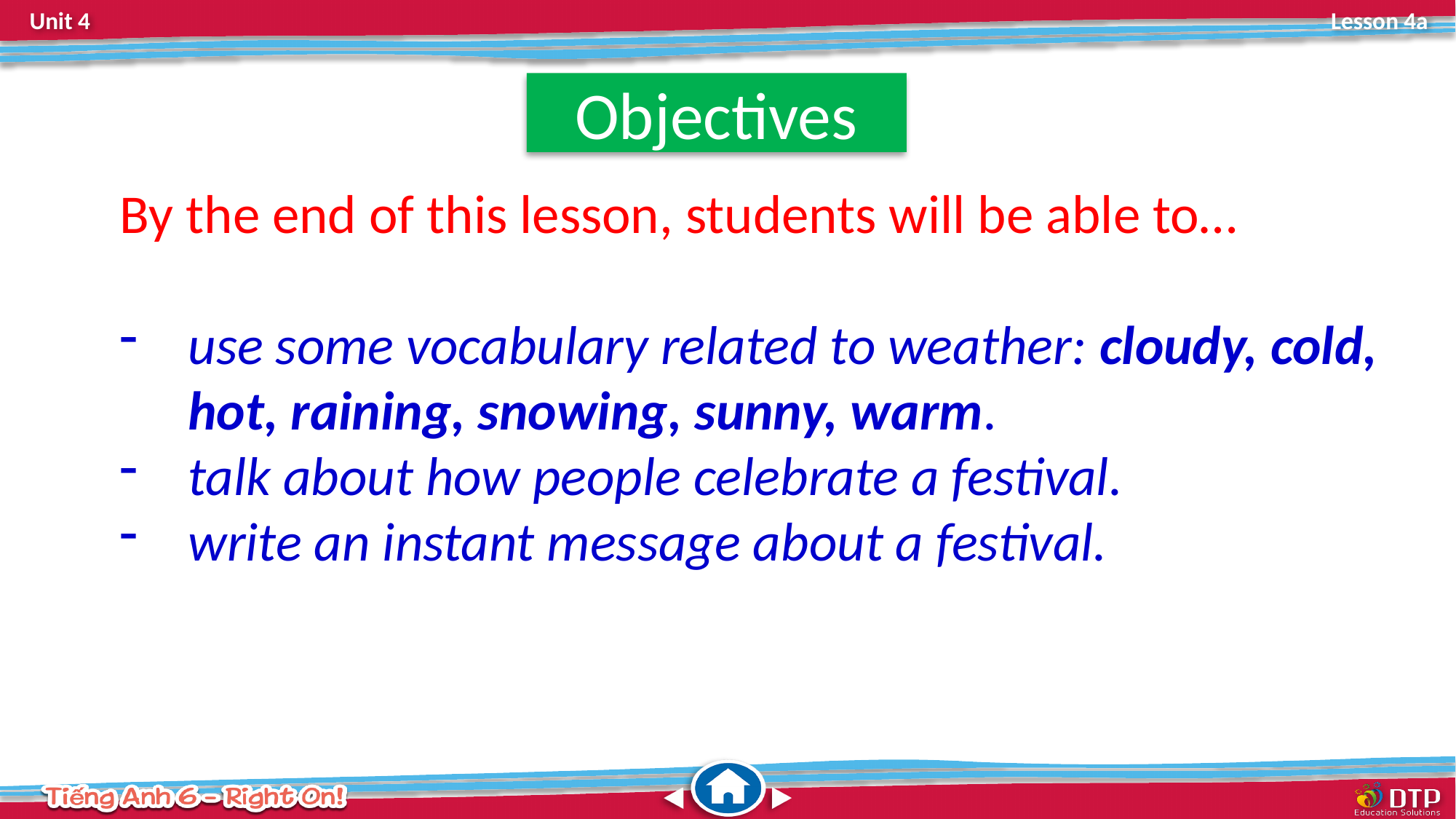

Objectives
By the end of this lesson, students will be able to…

use some vocabulary related to weather: cloudy, cold, hot, raining, snowing, sunny, warm.
talk about how people celebrate a festival.
write an instant message about a festival.